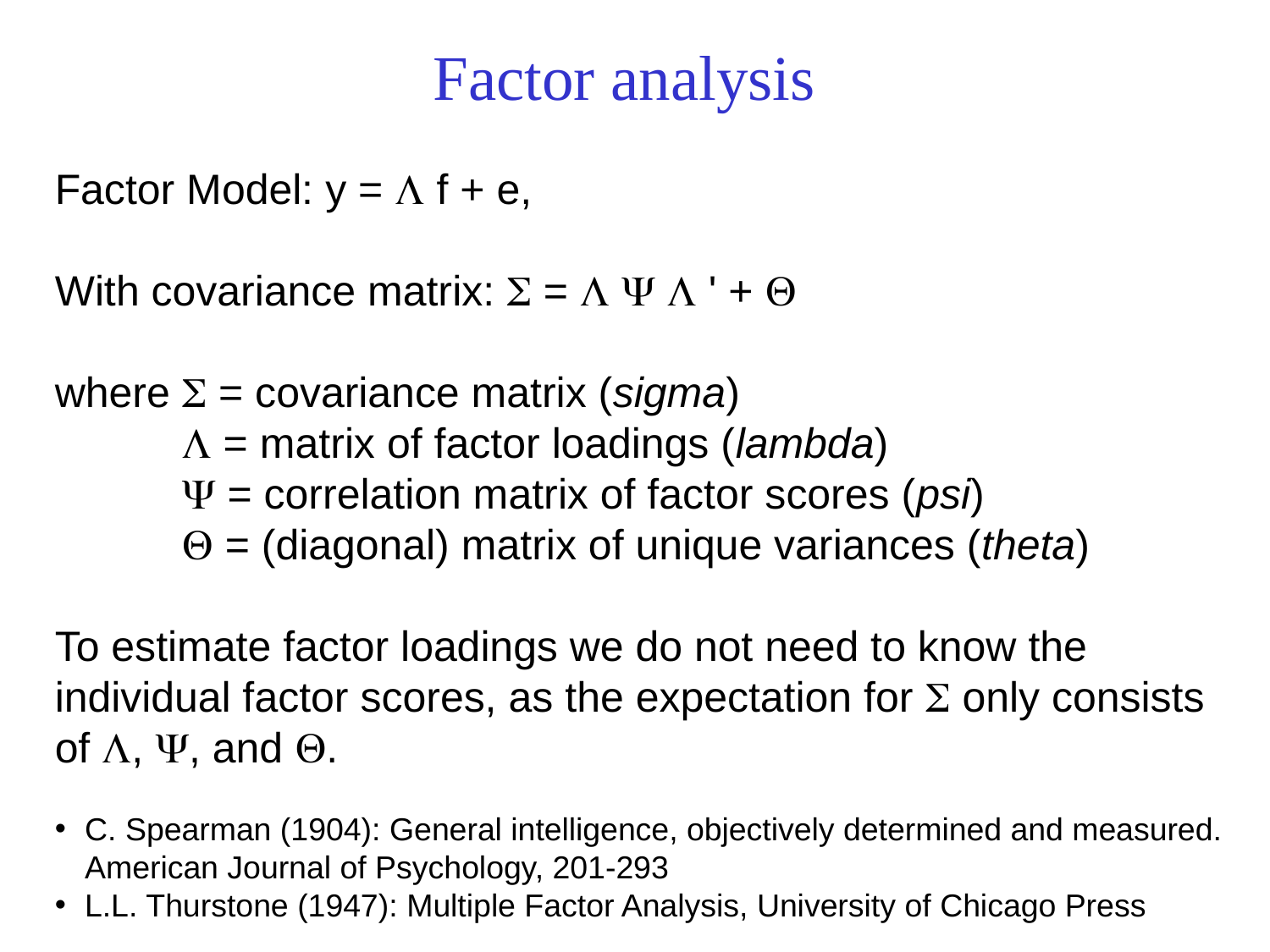

Factor analysis
Factor Model: y = Λ f + e,

With covariance matrix: Σ = Λ Ψ Λ ' + Θ

where Σ = covariance matrix (sigma)
	Λ = matrix of factor loadings (lambda)
	Ψ = correlation matrix of factor scores (psi)
	Θ = (diagonal) matrix of unique variances (theta)

To estimate factor loadings we do not need to know the individual factor scores, as the expectation for Σ only consists of Λ, Ψ, and Θ.

C. Spearman (1904): General intelligence, objectively determined and measured. American Journal of Psychology, 201-293
L.L. Thurstone (1947): Multiple Factor Analysis, University of Chicago Press